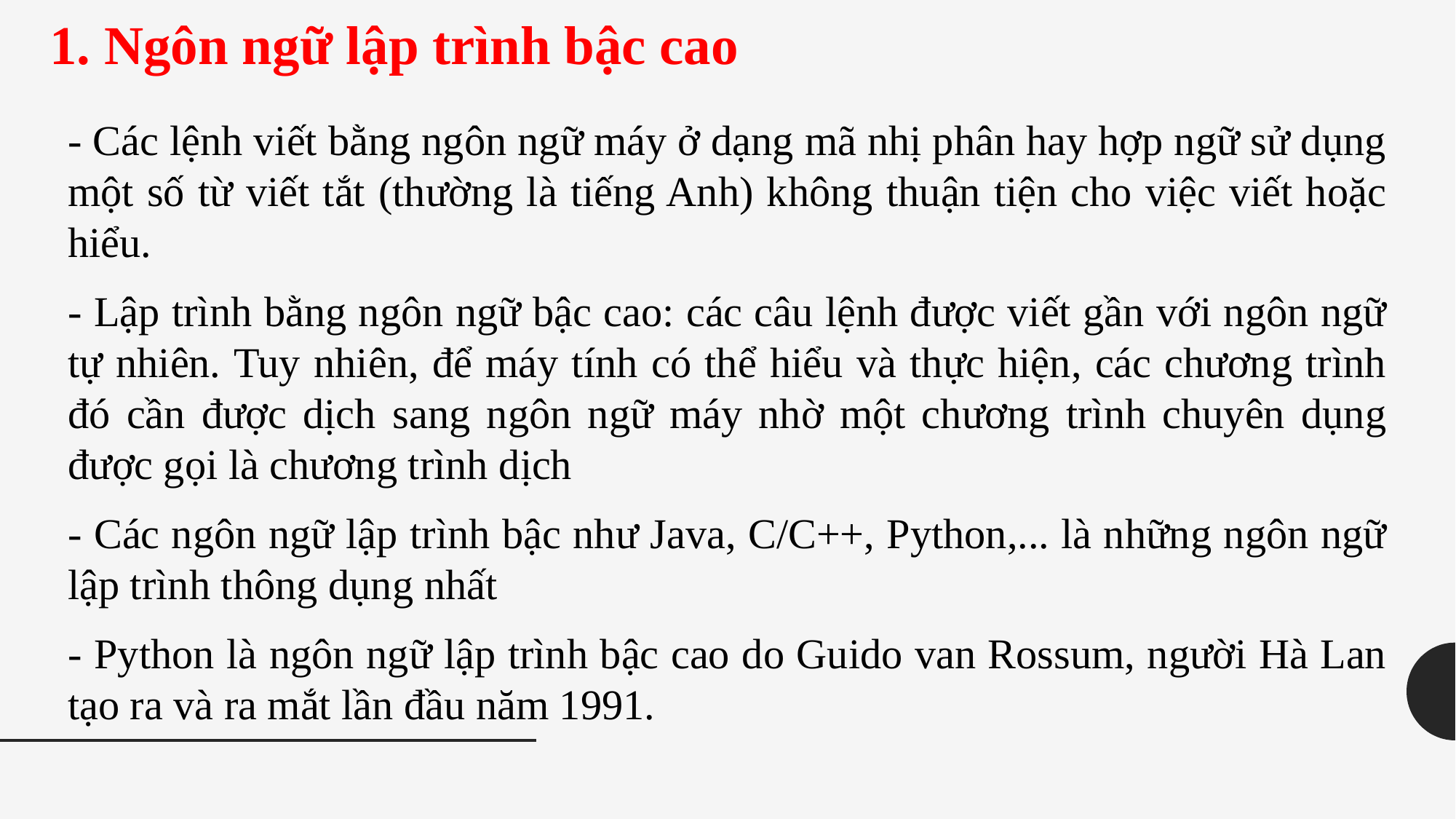

Ngôn ngữ lập trình bậc cao
- Các lệnh viết bằng ngôn ngữ máy ở dạng mã nhị phân hay hợp ngữ sử dụng một số từ viết tắt (thường là tiếng Anh) không thuận tiện cho việc viết hoặc hiểu.
- Lập trình bằng ngôn ngữ bậc cao: các câu lệnh được viết gần với ngôn ngữ tự nhiên. Tuy nhiên, để máy tính có thể hiểu và thực hiện, các chương trình đó cần được dịch sang ngôn ngữ máy nhờ một chương trình chuyên dụng được gọi là chương trình dịch
- Các ngôn ngữ lập trình bậc như Java, C/C++, Python,... là những ngôn ngữ lập trình thông dụng nhất
- Python là ngôn ngữ lập trình bậc cao do Guido van Rossum, người Hà Lan tạo ra và ra mắt lần đầu năm 1991.